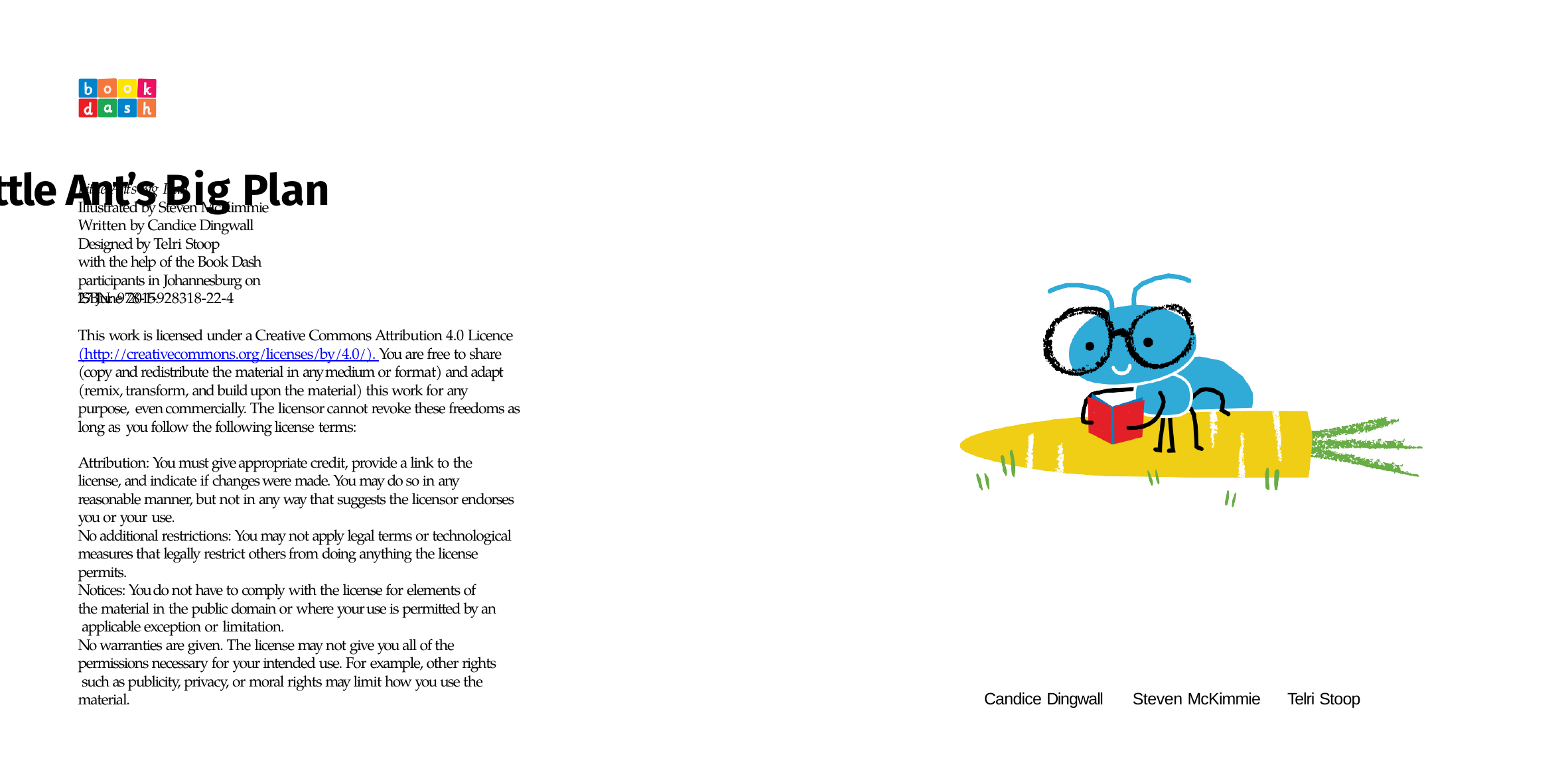

# Little Ant’s Big Plan
Little Ant’s Big Plan
Illustrated by Steven McKimmie  Written by Candice Dingwall  Designed by Telri Stoop
with the help of the Book Dash participants in Johannesburg on 27 June 2015.

ISBN: 978-1-928318-22-4

This work is licensed under a Creative Commons Attribution 4.0 Licence  (http://creativecommons.org/licenses/by/4.0/). You are free to share  (copy and redistribute the material in any medium or format) and adapt  (remix, transform, and build upon the material) this work for any purpose,  even commercially. The licensor cannot revoke these freedoms as long as  you follow the following license terms:
Attribution: You must give appropriate credit, provide a link to the  license, and indicate if changes were made. You may do so in any  reasonable manner, but not in any way that suggests the licensor endorses  you or your use.
No additional restrictions: You may not apply legal terms or technological  measures that legally restrict others from doing anything the license  permits.
Notices: You do not have to comply with the license for elements of  the material in the public domain or where your use is permitted by an  applicable exception or limitation.
No warranties are given. The license may not give you all of the  permissions necessary for your intended use. For example, other rights  such as publicity, privacy, or moral rights may limit how you use the  material.
Candice Dingwall
Steven McKimmie
Telri Stoop